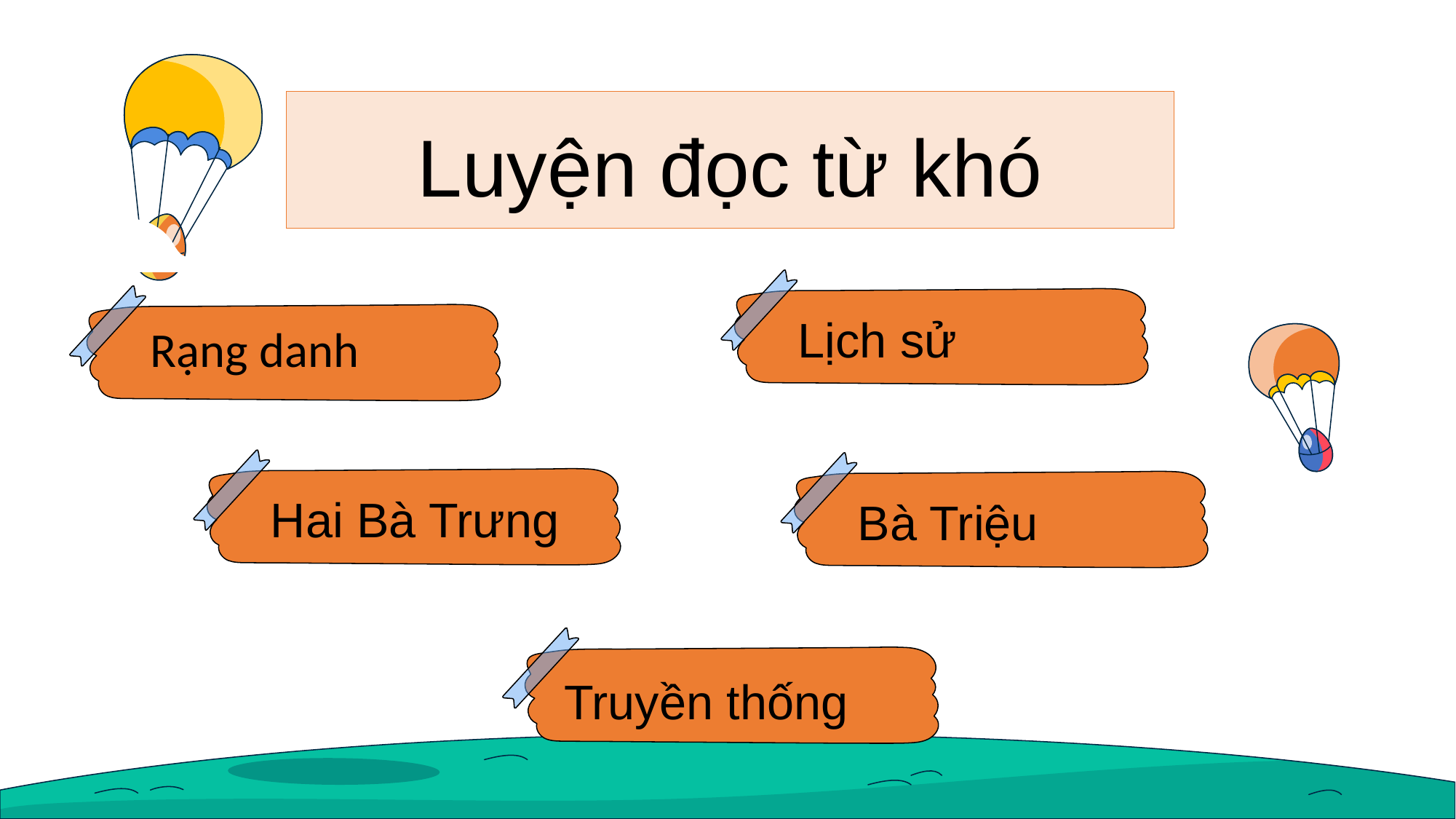

# Luyện đọc từ khó

Lịch sử

Rạng danh

Hai Bà Trưng
Bà Triệu

Truyền thống